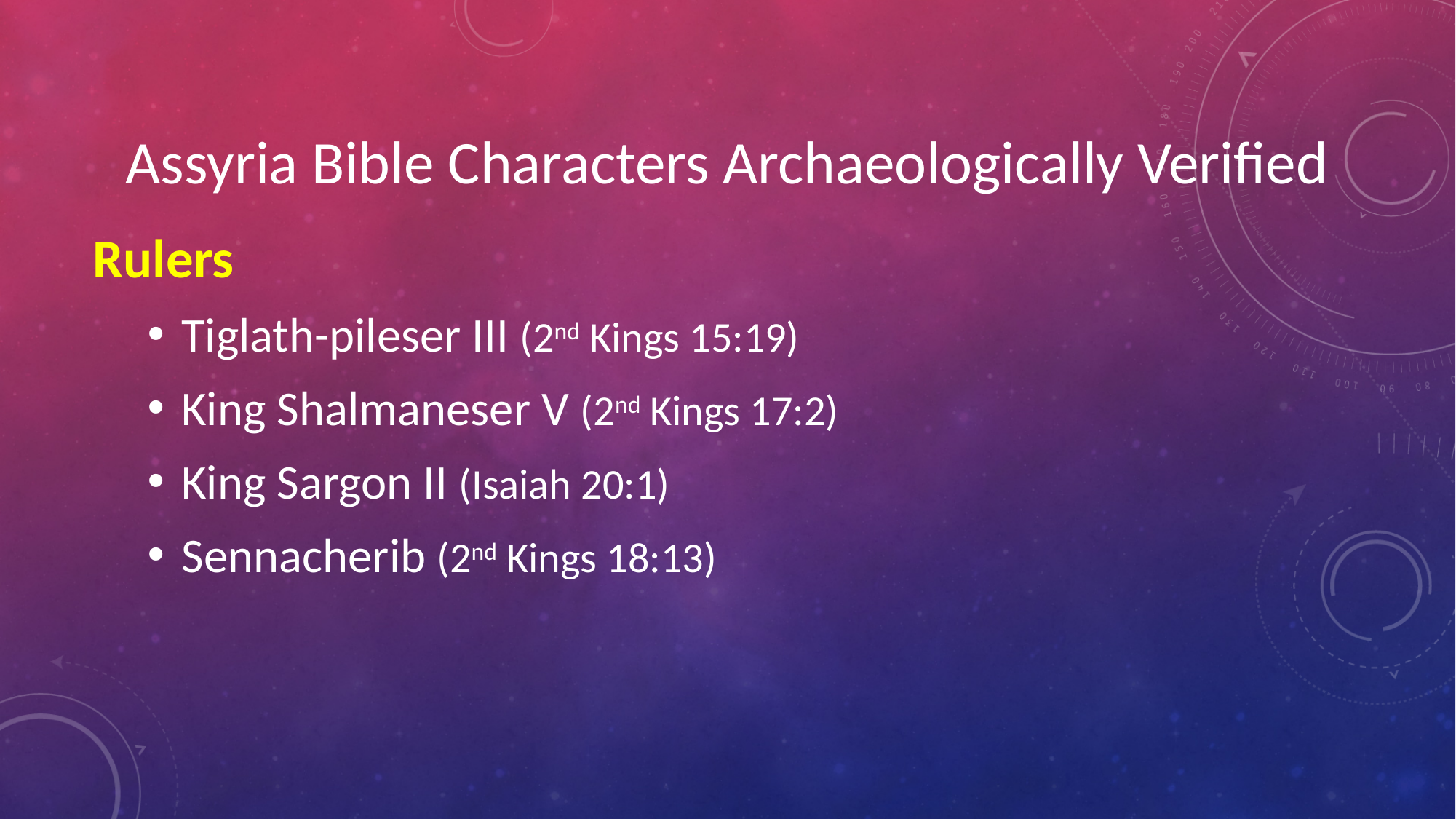

# Assyria Bible Characters Archaeologically Verified
Rulers
Tiglath-pileser III (2nd Kings 15:19)
King Shalmaneser V (2nd Kings 17:2)
King Sargon II (Isaiah 20:1)
Sennacherib (2nd Kings 18:13)